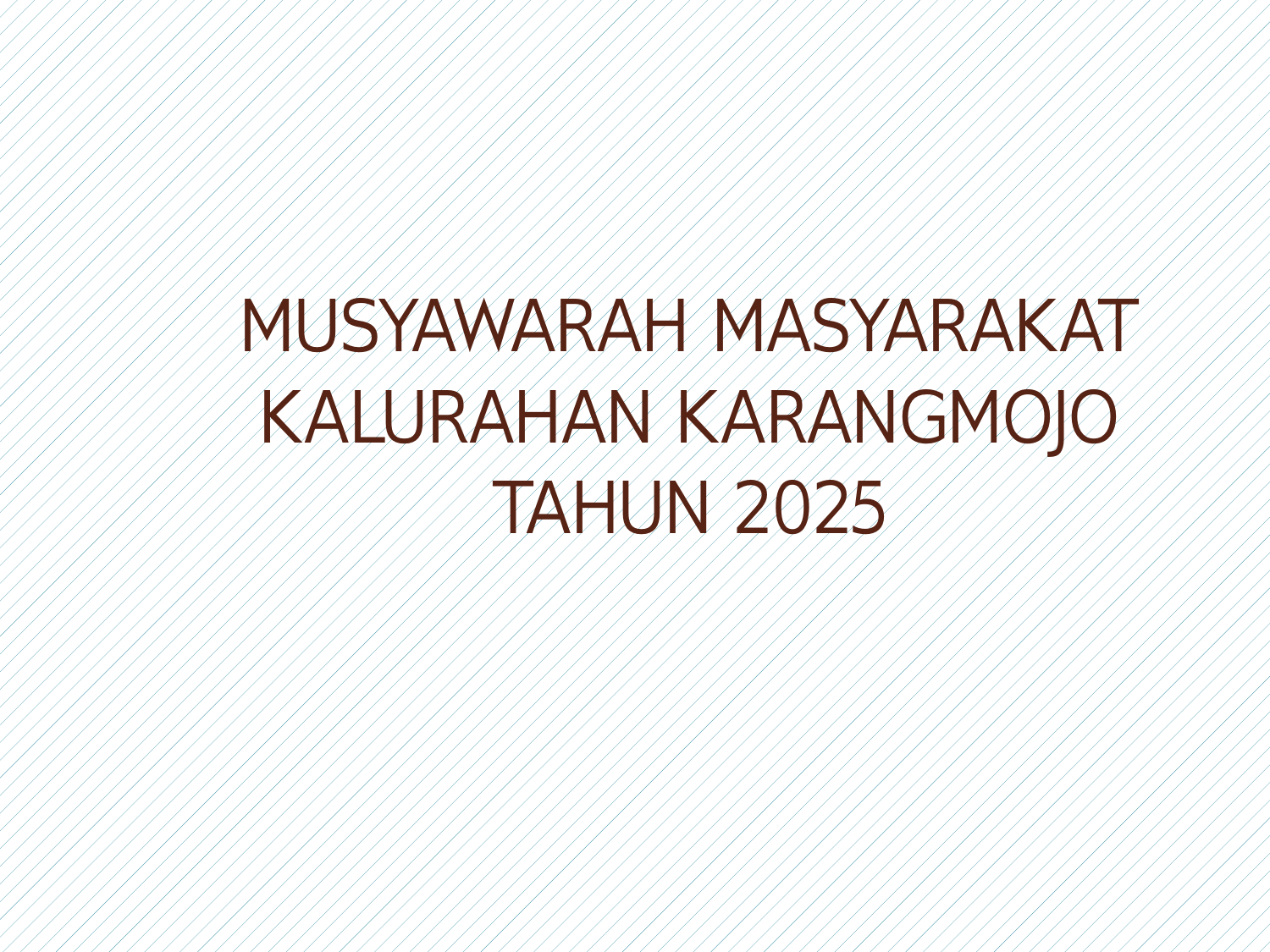

# MUSYAWARAH MASYARAKAT KALURAHAN KARANGMOJO TAHUN 2025